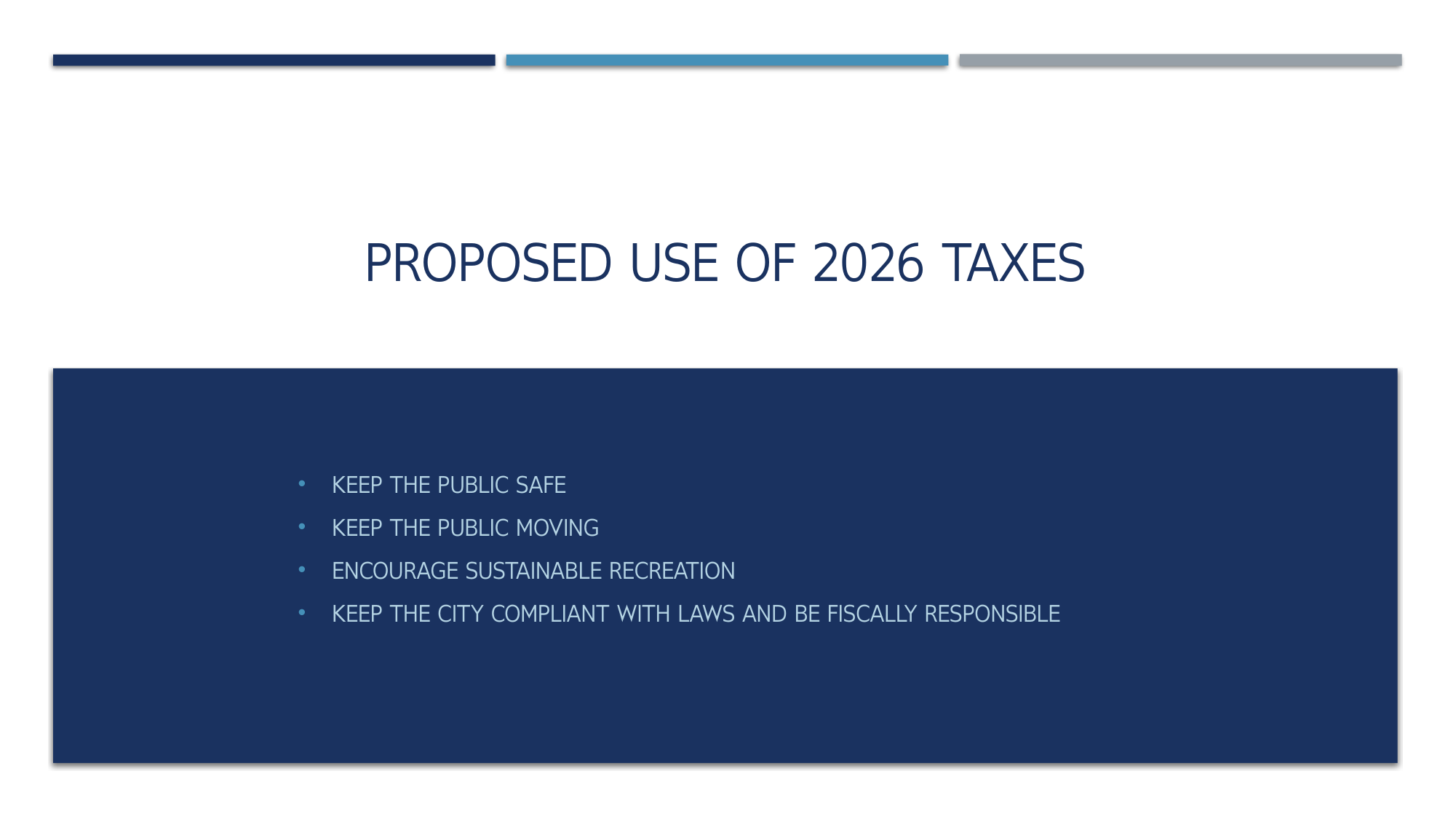

# Proposed use of 2026 taxes

Keep the public safe
Keep the public moving
Encourage sustainable recreation
Keep the city compliant with laws and be fiscally responsible